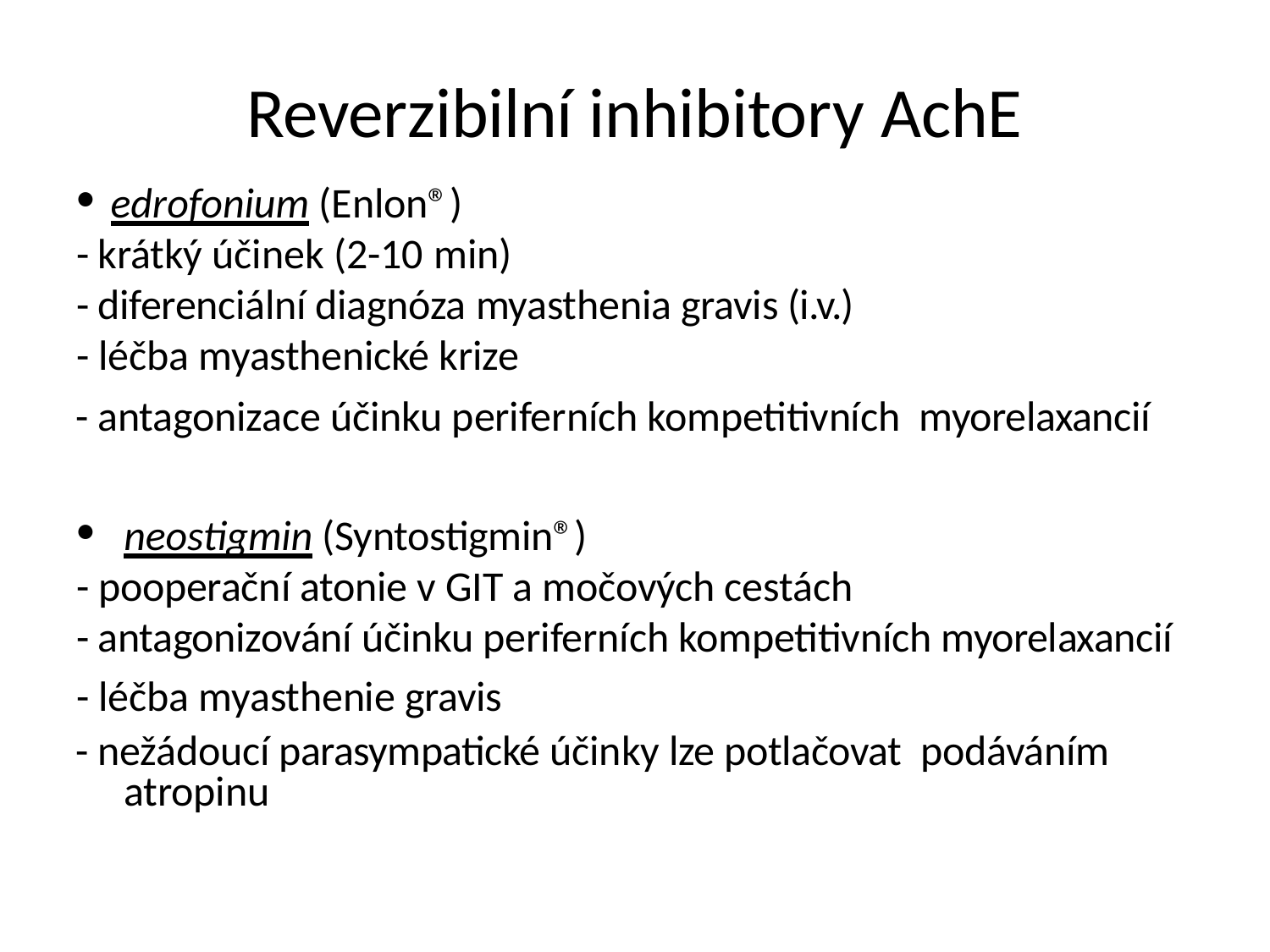

# Reverzibilní inhibitory AchE
 edrofonium (Enlon®)
- krátký účinek (2-10 min)
- diferenciální diagnóza myasthenia gravis (i.v.)
- léčba myasthenické krize
- antagonizace účinku periferních kompetitivních  myorelaxancií

neostigmin (Syntostigmin®)
- pooperační atonie v GIT a močových cestách
- antagonizování účinku periferních kompetitivních myorelaxancií
- léčba myasthenie gravis
- nežádoucí parasympatické účinky lze potlačovat  podáváním atropinu